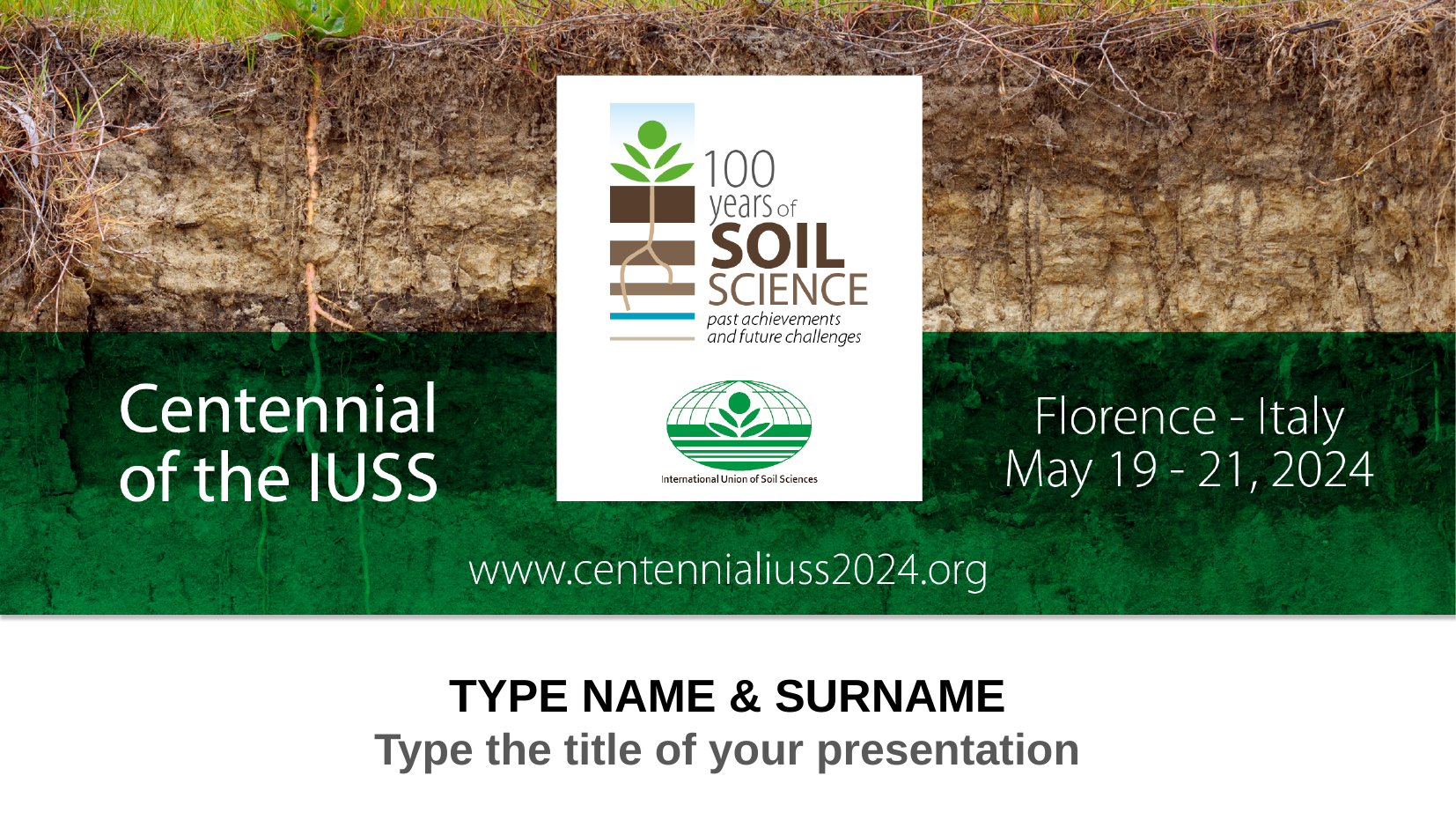

TYPE NAME & SURNAME
Type the title of your presentation